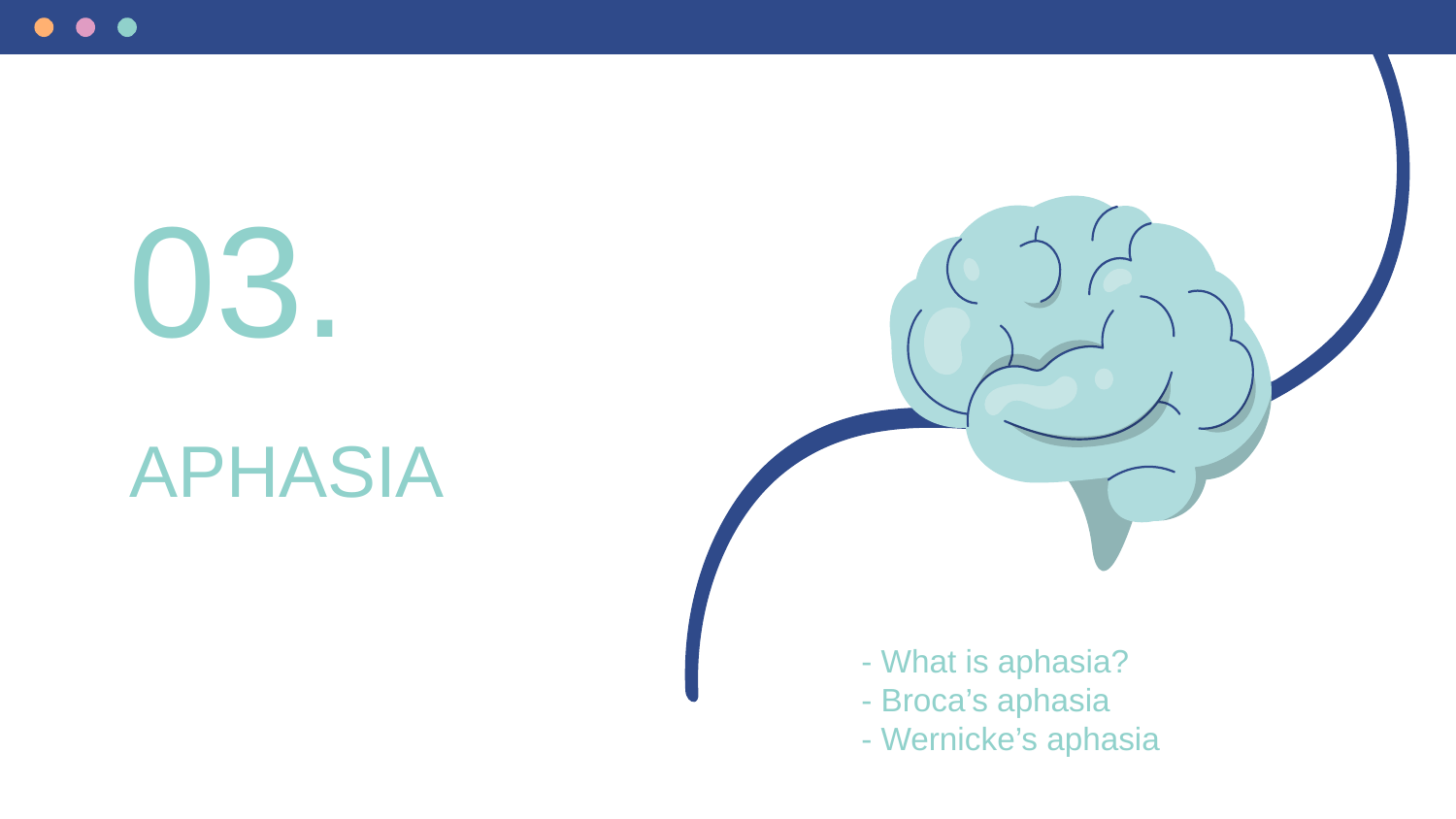

03.

# APHASIA
- What is aphasia?
- Broca’s aphasia
- Wernicke’s aphasia